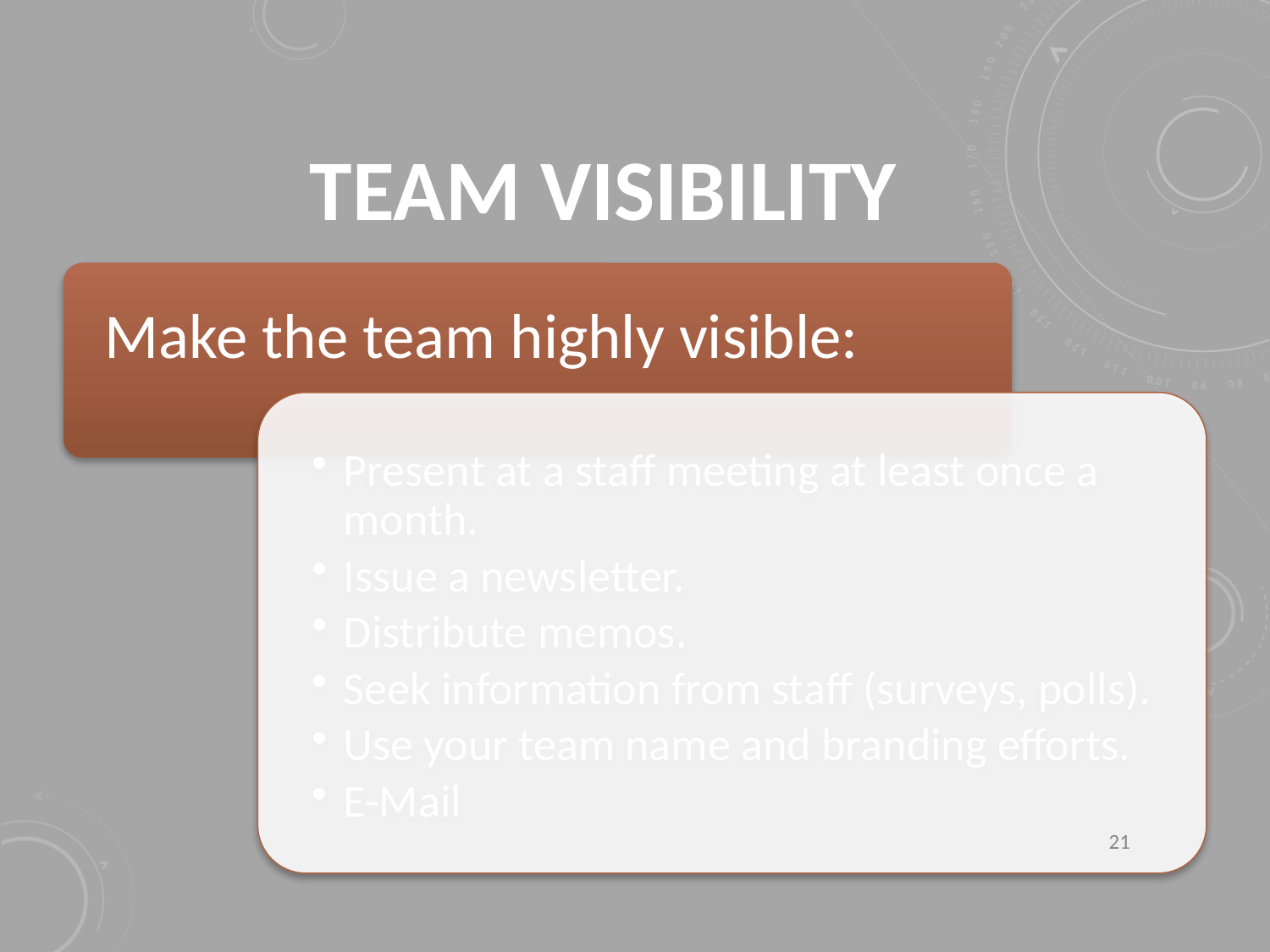

# TEAM VISIBILITY
Make the team highly visible:
Present at a staff meeting at least once a month.
Issue a newsletter.
Distribute memos.
Seek information from staff (surveys, polls).
Use your team name and branding efforts.
E-Mail
21